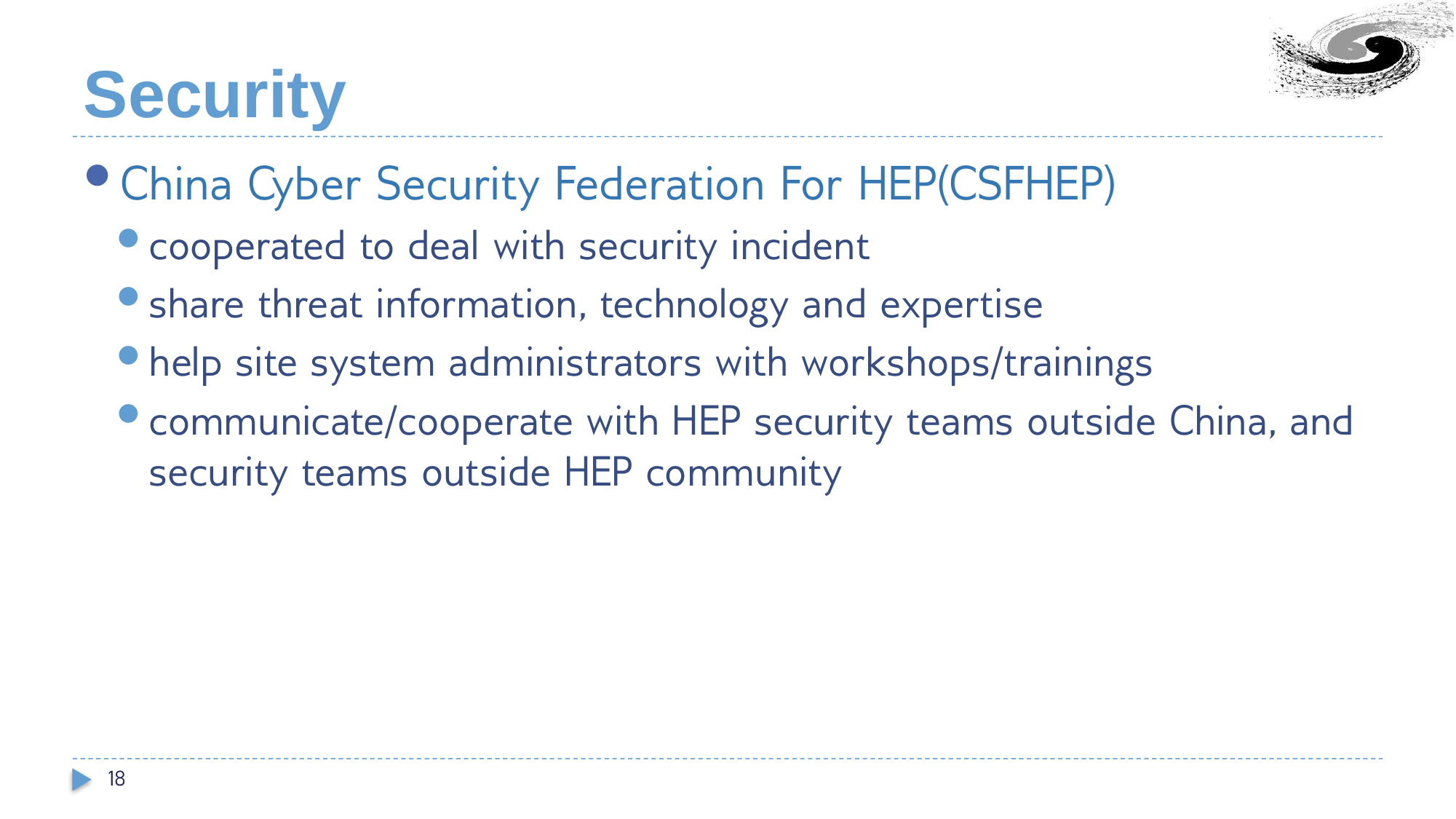

# Security
China Cyber Security Federation For HEP(CSFHEP)
cooperated to deal with security incident
share threat information, technology and expertise
help site system administrators with workshops/trainings
communicate/cooperate with HEP security teams outside China, and security teams outside HEP community
18